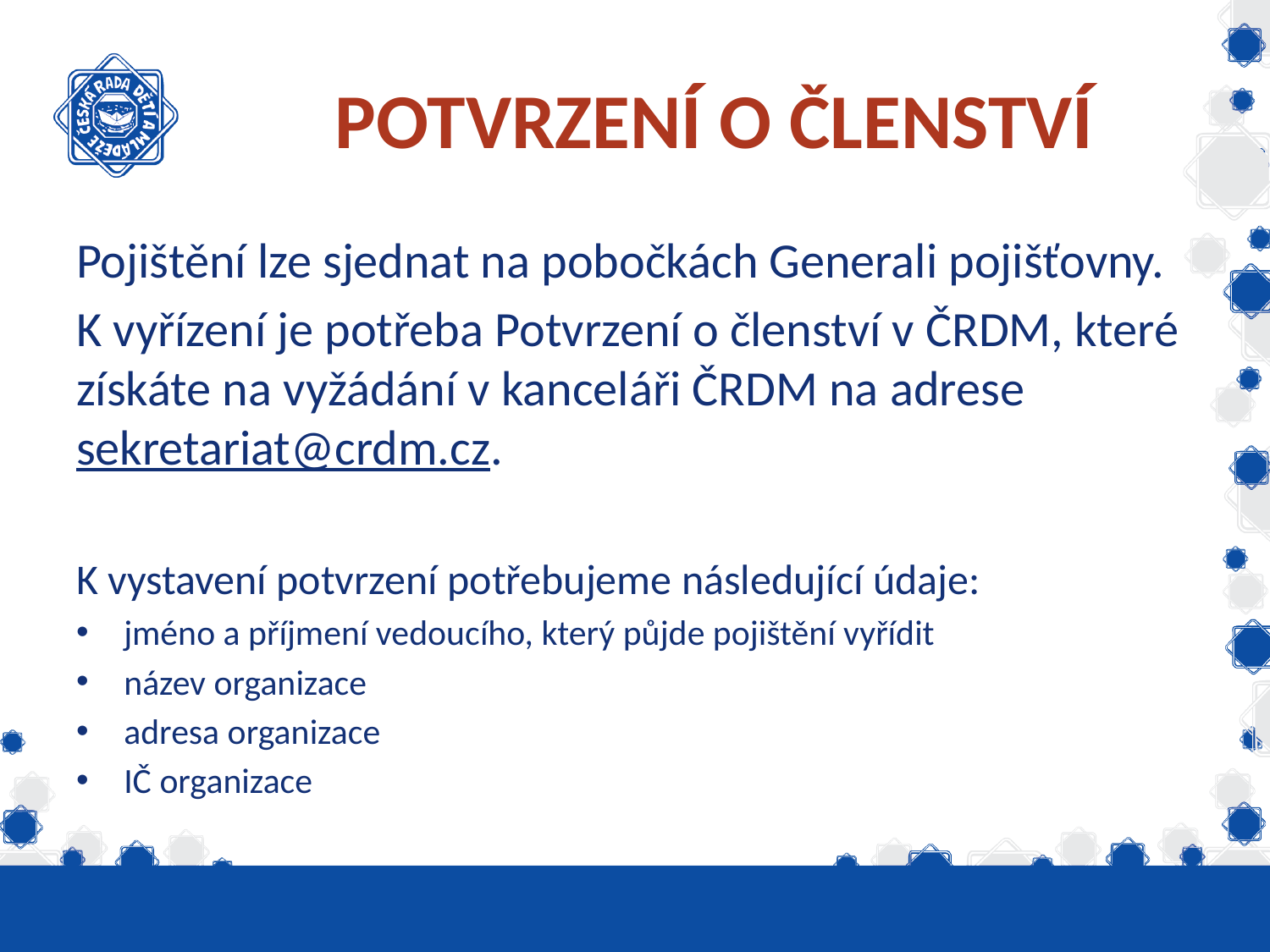

# POTVRZENÍ O ČLENSTVÍ
Pojištění lze sjednat na pobočkách Generali pojišťovny.
K vyřízení je potřeba Potvrzení o členství v ČRDM, které získáte na vyžádání v kanceláři ČRDM na adrese sekretariat@crdm.cz.

K vystavení potvrzení potřebujeme následující údaje:
jméno a příjmení vedoucího, který půjde pojištění vyřídit
název organizace
adresa organizace
IČ organizace